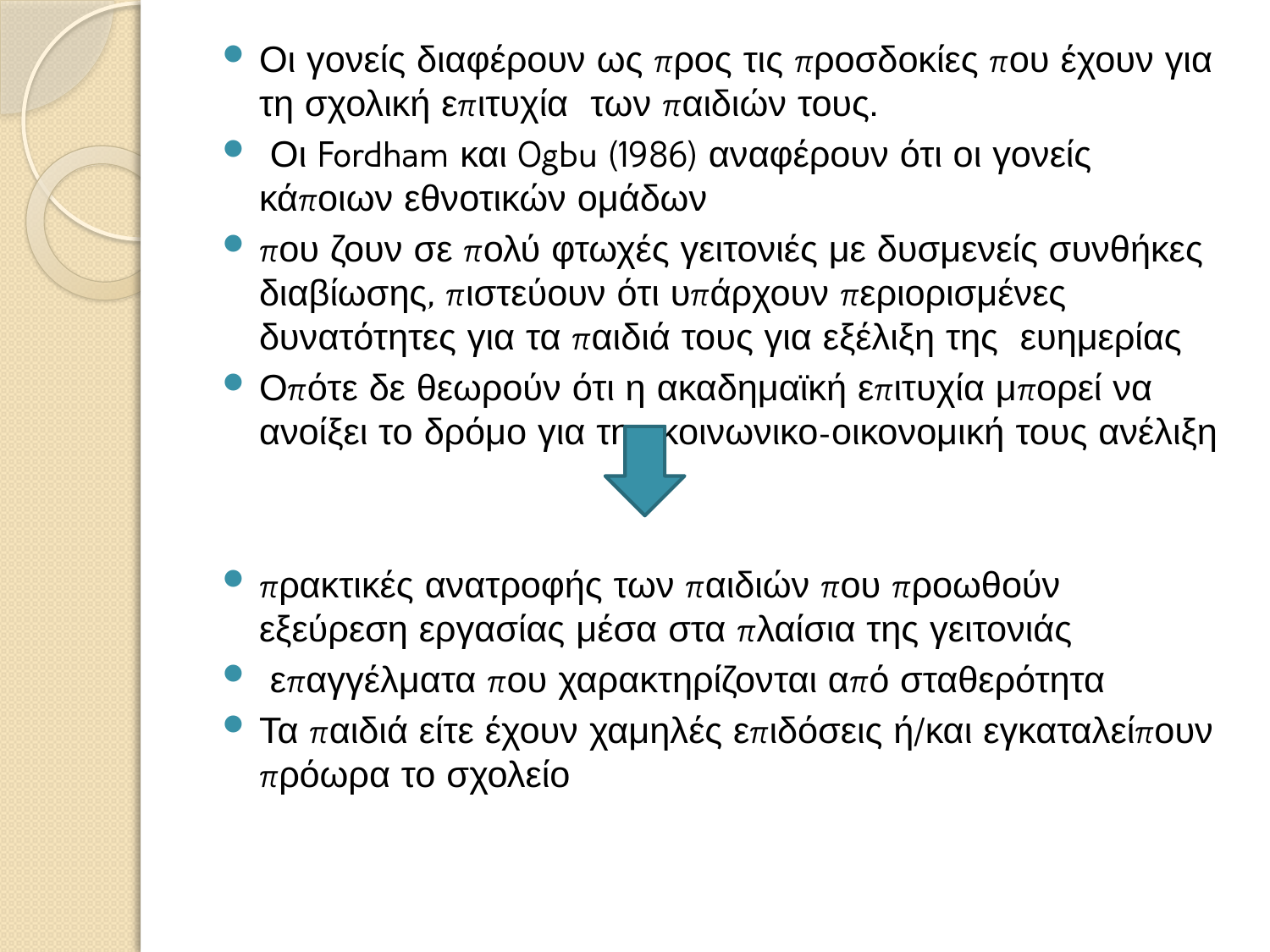

Οι γονείς διαφέρουν ως προς τις προσδοκίες που έχουν για τη σχολική επιτυχία  των παιδιών τους.
 Οι Fordham και Ogbu (1986) αναφέρουν ότι οι γονείς κάποιων εθνοτικών ομάδων
που ζουν σε πολύ φτωχές γειτονιές με δυσμενείς συνθήκες διαβίωσης, πιστεύουν ότι υπάρχουν περιορισμένες δυνατότητες για τα παιδιά τους για εξέλιξη της  ευημερίας
Οπότε δε θεωρούν ότι η ακαδημαϊκή επιτυχία μπορεί να ανοίξει το δρόμο για την κοινωνικο-οικονομική τους ανέλιξη

πρακτικές ανατροφής των παιδιών που προωθούν  εξεύρεση εργασίας μέσα στα πλαίσια της γειτονιάς
 επαγγέλματα που χαρακτηρίζονται από σταθερότητα
Τα παιδιά είτε έχουν χαμηλές επιδόσεις ή/και εγκαταλείπουν πρόωρα το σχολείο